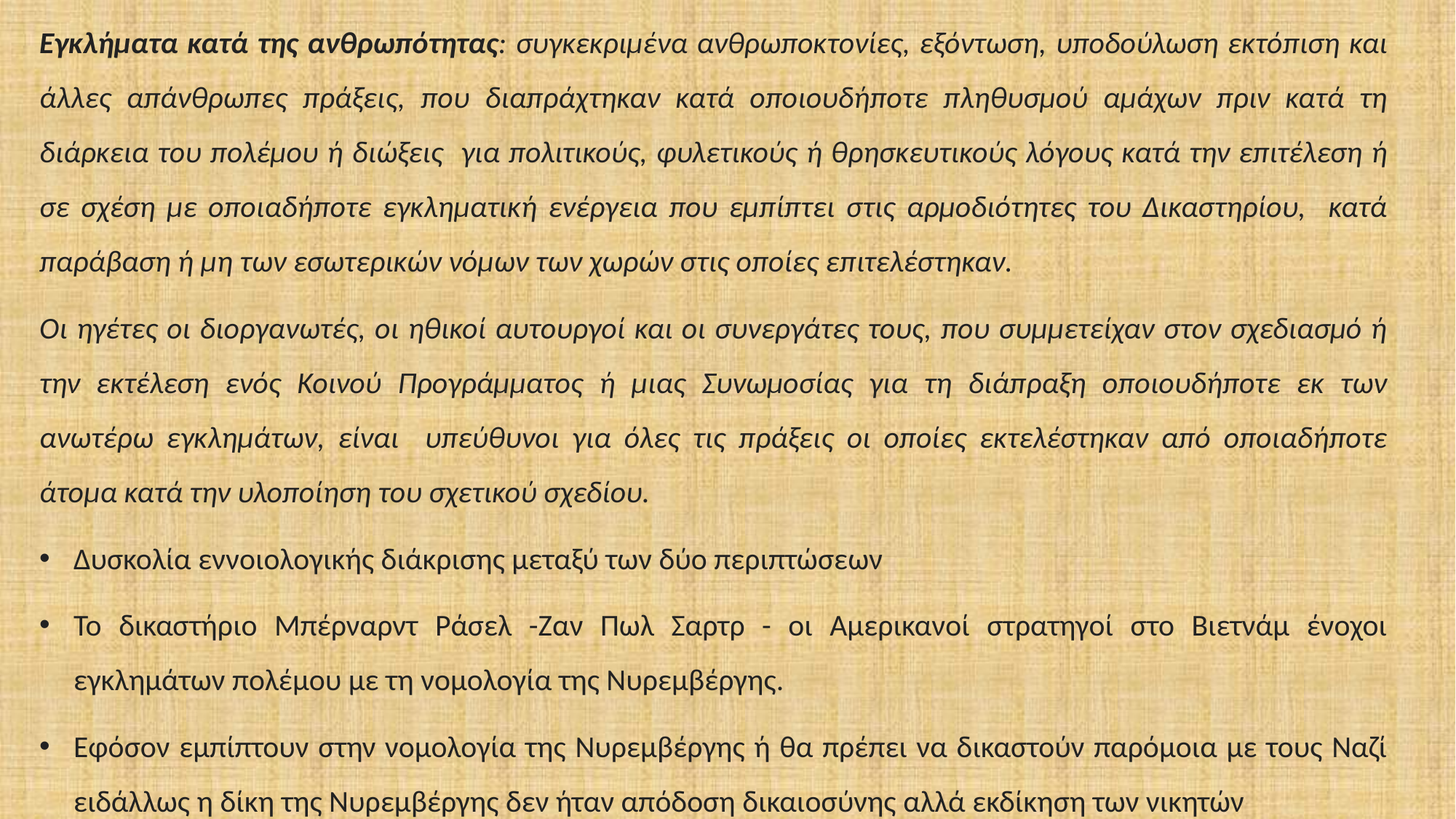

Εγκλήματα κατά της ανθρωπότητας: συγκεκριμένα ανθρωποκτονίες, εξόντωση, υποδούλωση εκτόπιση και άλλες απάνθρωπες πράξεις, που διαπράχτηκαν κατά οποιουδήποτε πληθυσμού αμάχων πριν κατά τη διάρκεια του πολέμου ή διώξεις  για πολιτικούς, φυλετικούς ή θρησκευτικούς λόγους κατά την επιτέλεση ή σε σχέση με οποιαδήποτε εγκληματική ενέργεια που εμπίπτει στις αρμοδιότητες του Δικαστηρίου,  κατά παράβαση ή μη των εσωτερικών νόμων των χωρών στις οποίες επιτελέστηκαν.
Οι ηγέτες οι διοργανωτές, οι ηθικοί αυτουργοί και οι συνεργάτες τους, που συμμετείχαν στον σχεδιασμό ή την εκτέλεση ενός Κοινού Προγράμματος ή μιας Συνωμοσίας για τη διάπραξη οποιουδήποτε εκ των ανωτέρω εγκλημάτων, είναι  υπεύθυνοι για όλες τις πράξεις οι οποίες εκτελέστηκαν από οποιαδήποτε άτομα κατά την υλοποίηση του σχετικού σχεδίου.
Δυσκολία εννοιολογικής διάκρισης μεταξύ των δύο περιπτώσεων
Το δικαστήριο Μπέρναρντ Ράσελ -Ζαν Πωλ Σαρτρ - οι Αμερικανοί στρατηγοί στο Βιετνάμ ένοχοι εγκλημάτων πολέμου με τη νομολογία της Νυρεμβέργης.
Εφόσον εμπίπτουν στην νομολογία της Νυρεμβέργης ή θα πρέπει να δικαστούν παρόμοια με τους Ναζί ειδάλλως η δίκη της Νυρεμβέργης δεν ήταν απόδοση δικαιοσύνης αλλά εκδίκηση των νικητών